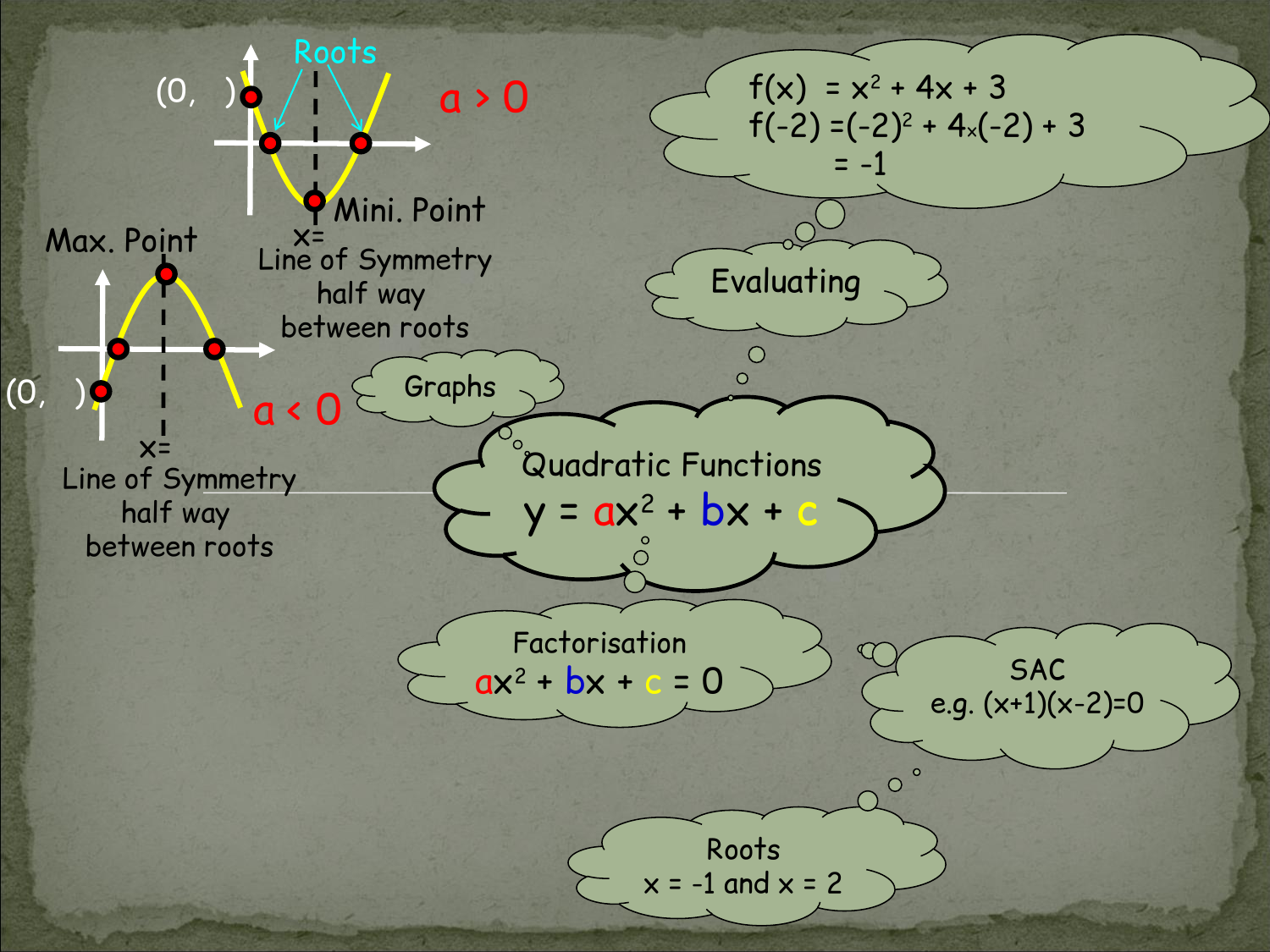

Roots
f(x)  = x2 + 4x + 3
f(-2) =(-2)2 + 4x(-2) + 3
         = -1

(0,   )
a > 0

Mini. Point

x=
Max. Point
Line of Symmetry
half way
between roots
Evaluating

Graphs
(0,   )
a < 0

Quadratic Functions
y = ax2 + bx + c
x=
Line of Symmetry
half way
between roots
c
c
Factorisation
ax2 + bx + c = 0

SAC
e.g. (x+1)(x-2)=0
Roots
x = -1 and x = 2